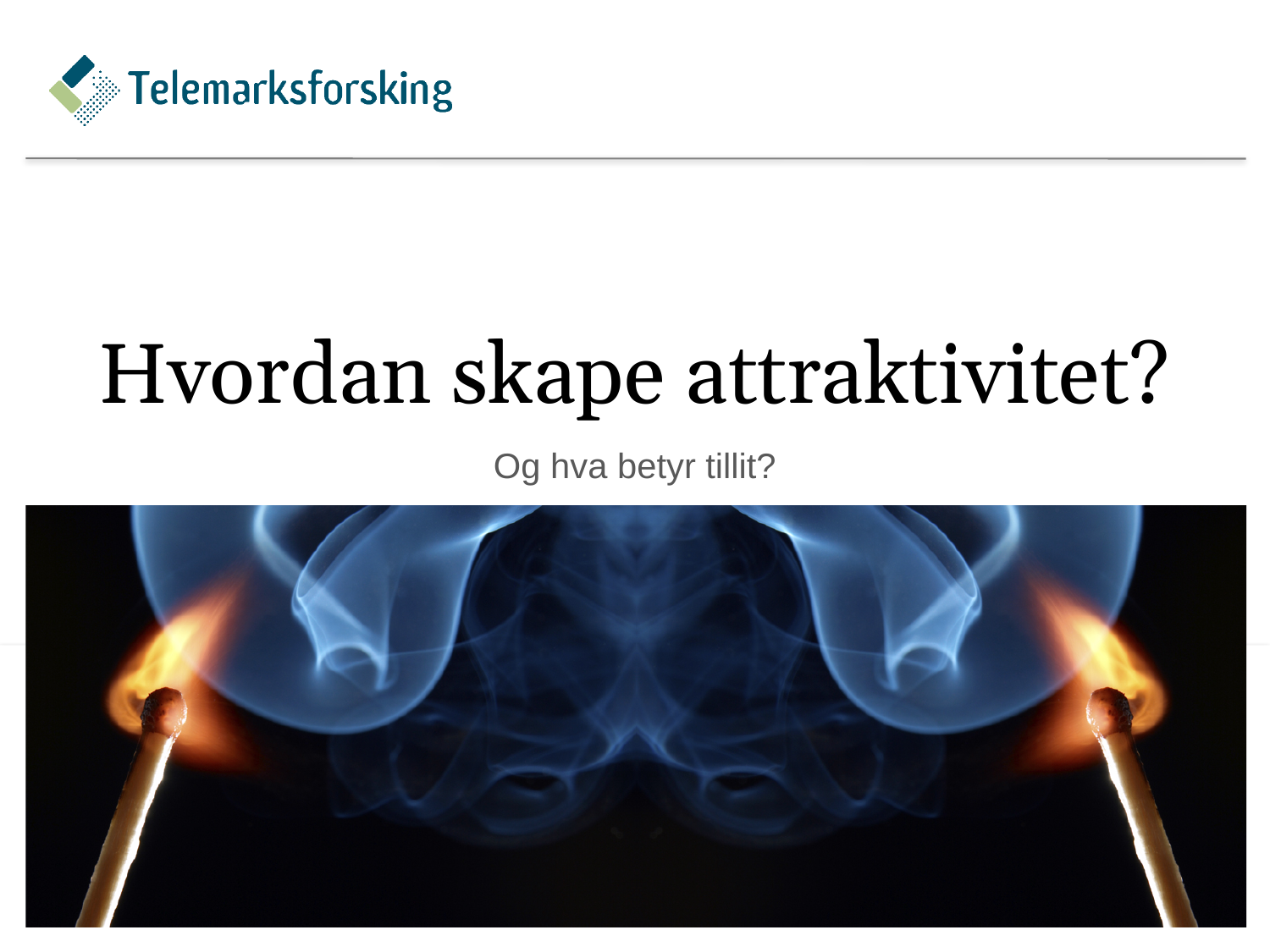

# Hvordan skape attraktivitet?
Og hva betyr tillit?